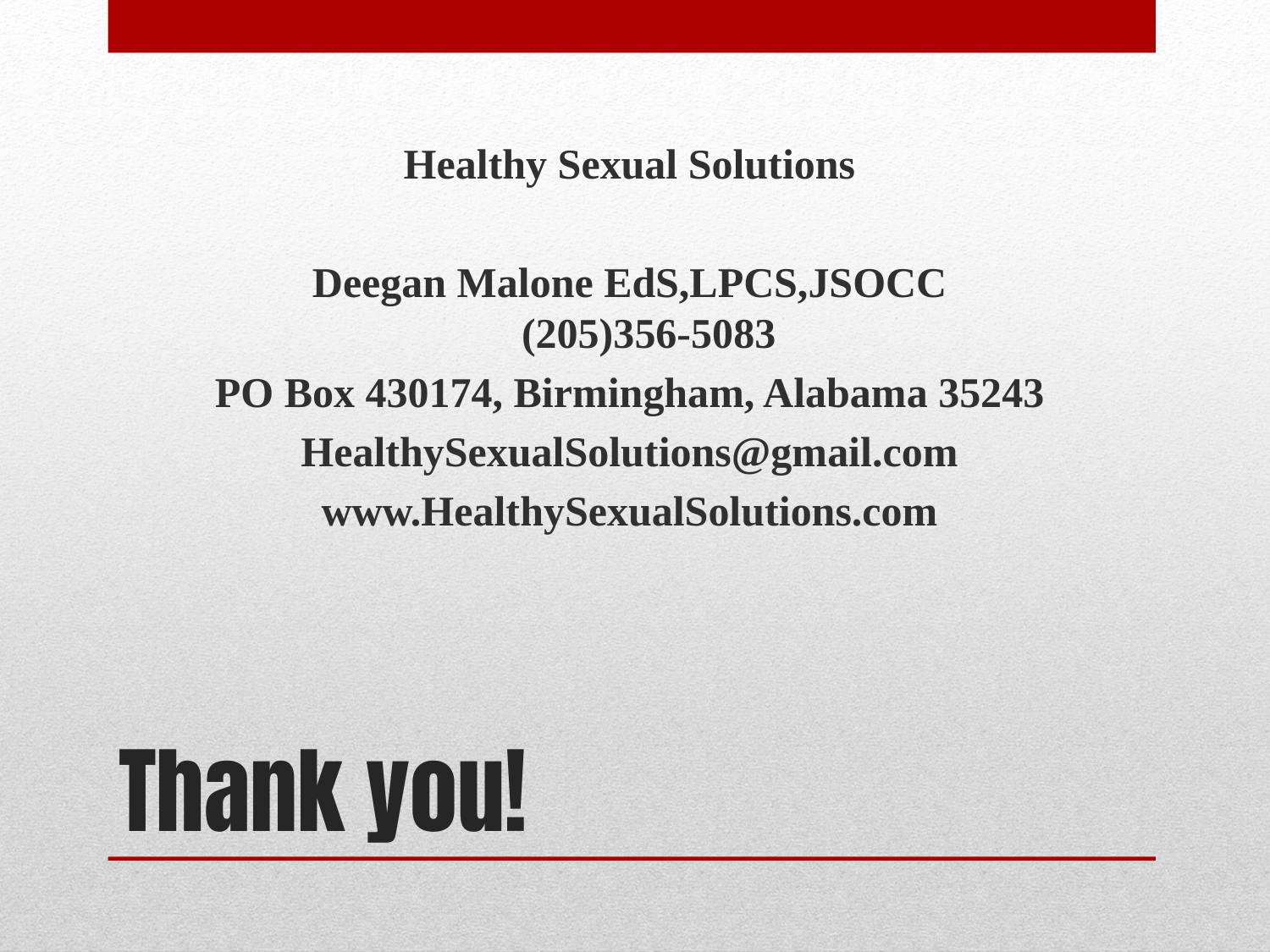

Healthy Sexual Solutions

Deegan Malone EdS,LPCS,JSOCC
(205)356-5083
PO Box 430174, Birmingham, Alabama 35243
HealthySexualSolutions@gmail.com
www.HealthySexualSolutions.com

# Thank you!